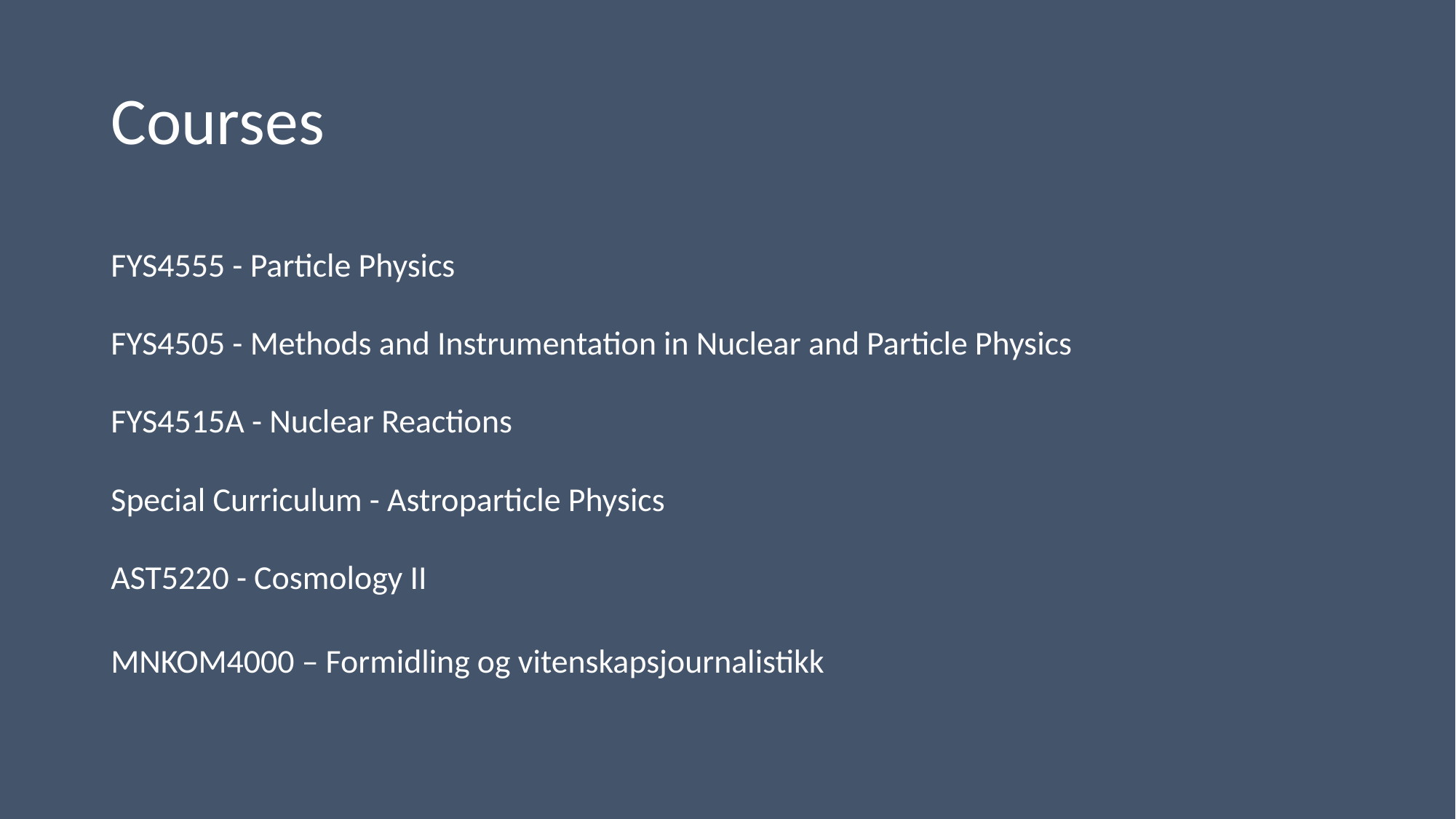

# Courses
FYS4555 - Particle Physics
FYS4505 - Methods and Instrumentation in Nuclear and Particle Physics
FYS4515A - Nuclear Reactions
Special Curriculum - Astroparticle Physics
AST5220 - Cosmology II
MNKOM4000 – Formidling og vitenskapsjournalistikk